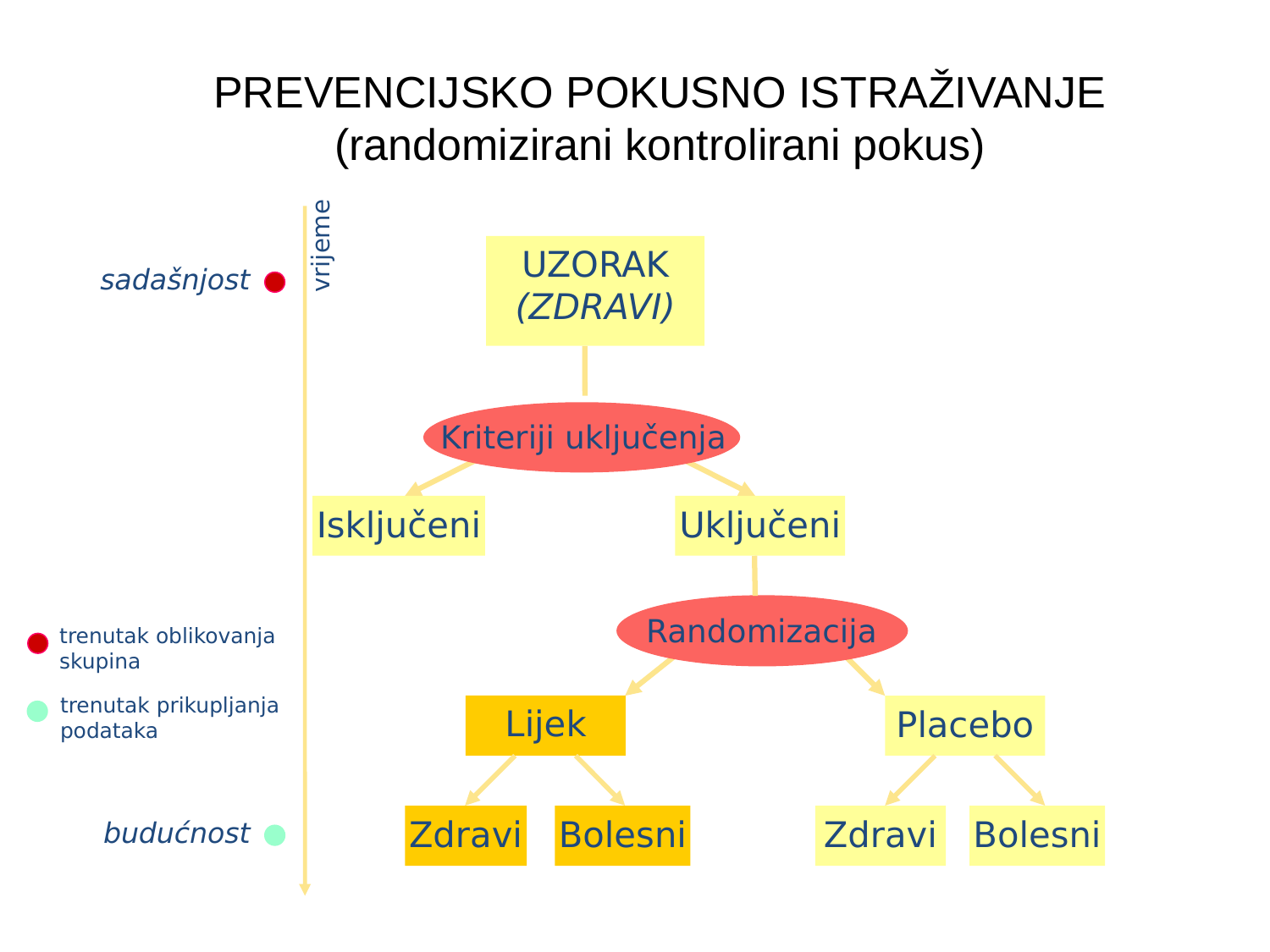

# PREVENCIJSKO POKUSNO ISTRAŽIVANJE (randomizirani kontrolirani pokus)

vrijeme
UZORAK
(ZDRAVI)
sadašnjost

Kriteriji uključenja

Isključeni
Uključeni

Randomizacija
trenutak oblikovanja skupina

trenutak prikupljanja podataka
Lijek
Placebo

Zdravi
Bolesni
Zdravi
Bolesni
budućnost